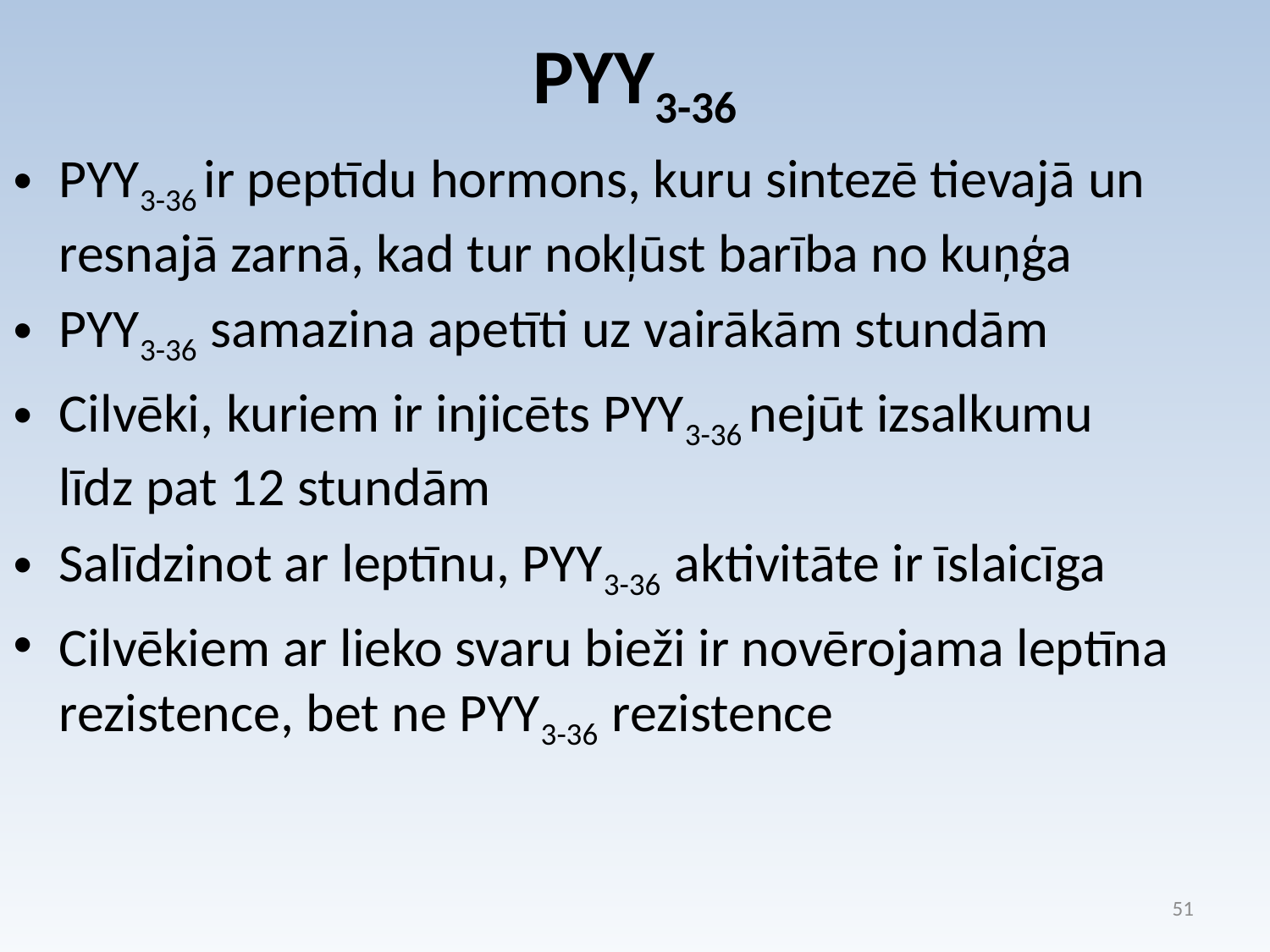

# PYY3-36
PYY3-36 ir peptīdu hormons, kuru sintezē tievajā un resnajā zarnā, kad tur nokļūst barība no kuņģa
PYY3-36  samazina apetīti uz vairākām stundām
Cilvēki, kuriem ir injicēts PYY3-36 nejūt izsalkumu līdz pat 12 stundām
Salīdzinot ar leptīnu, PYY3-36  aktivitāte ir īslaicīga
Cilvēkiem ar lieko svaru bieži ir novērojama leptīna rezistence, bet ne PYY3-36  rezistence
51